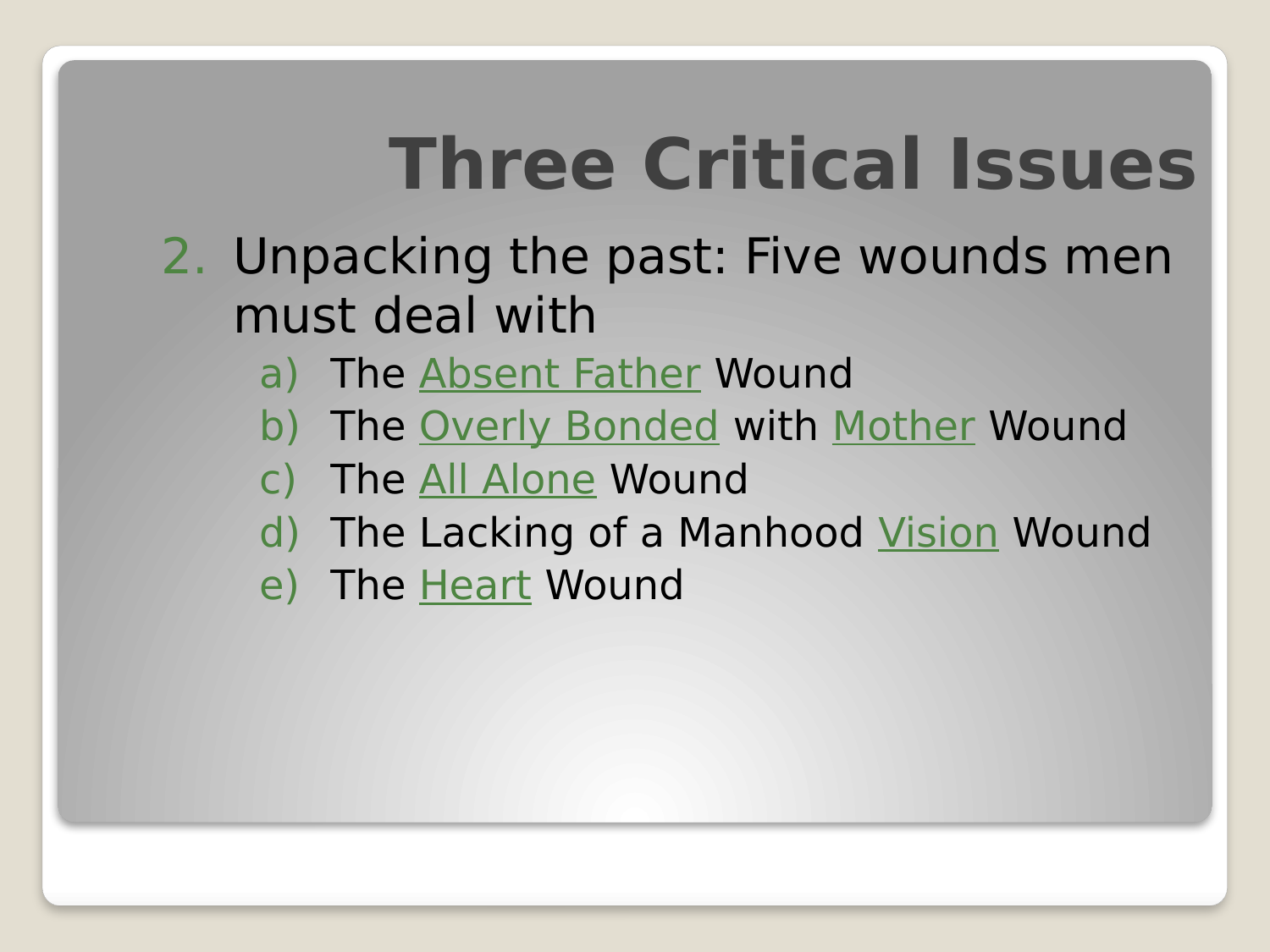

# Three Critical Issues
Unpacking the past: Five wounds men must deal with
The Absent Father Wound
The Overly Bonded with Mother Wound
The All Alone Wound
The Lacking of a Manhood Vision Wound
The Heart Wound